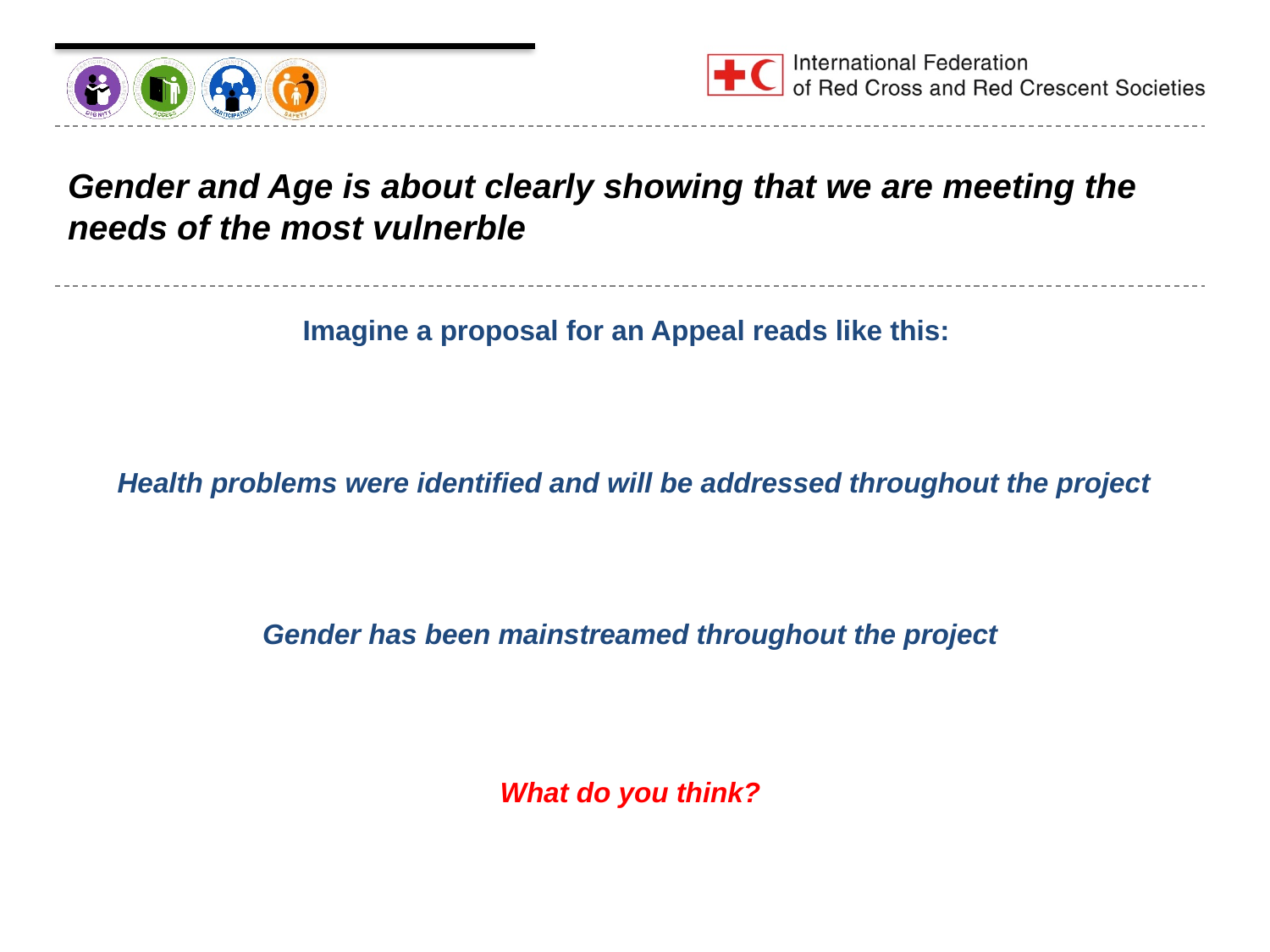

# Gender and Age is about clearly showing that we are meeting the needs of the most vulnerble
Imagine a proposal for an Appeal reads like this:

 Health problems were identified and will be addressed throughout the project

Gender has been mainstreamed throughout the project

What do you think?